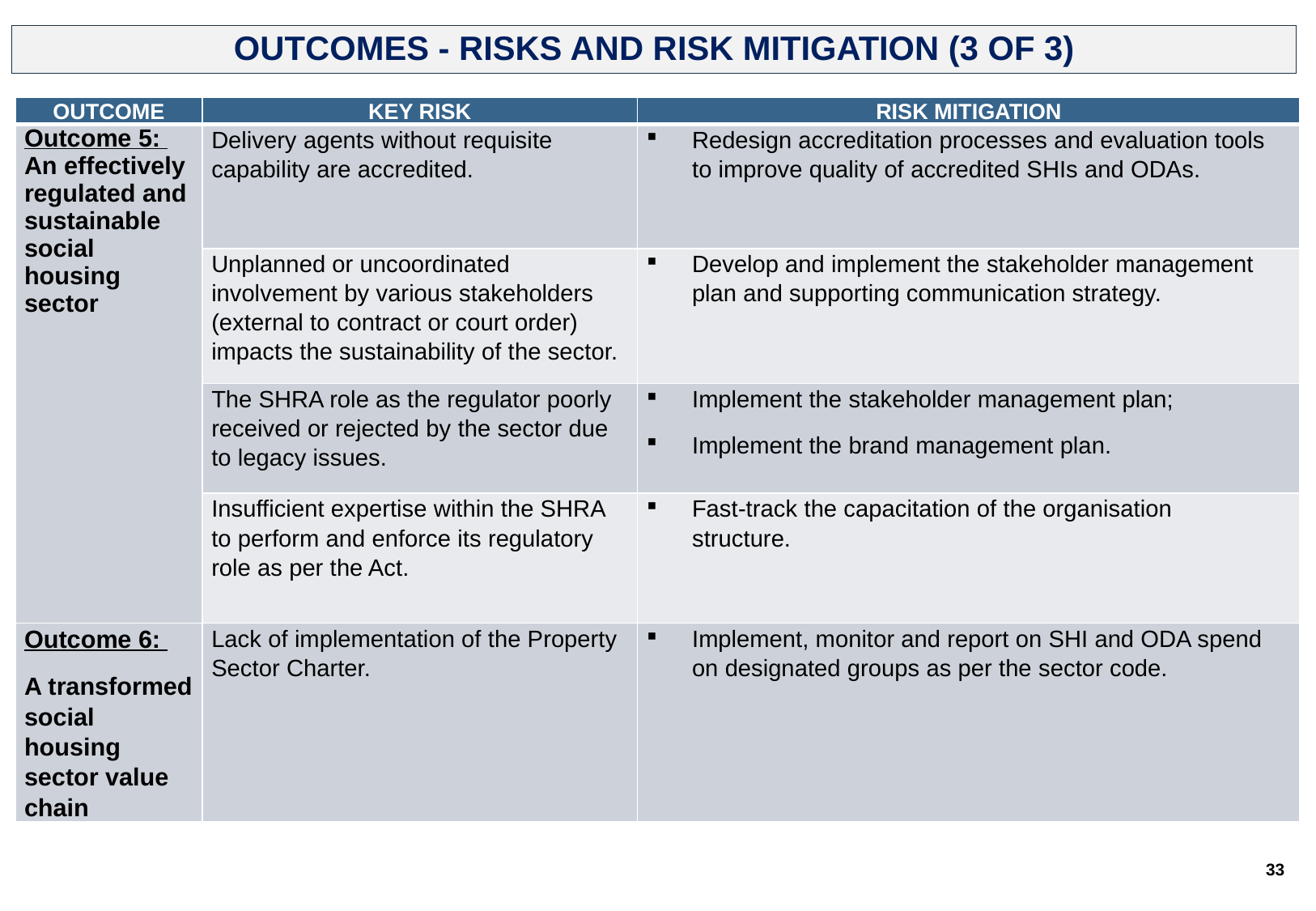

OUTCOMES - RISKS AND RISK MITIGATION (3 of 3)
| Outcome | Key Risk | Risk Mitigation |
| --- | --- | --- |
| Outcome 5: An effectively regulated and sustainable social housing sector | Delivery agents without requisite capability are accredited. | Redesign accreditation processes and evaluation tools to improve quality of accredited SHIs and ODAs. |
|  | Unplanned or uncoordinated involvement by various stakeholders (external to contract or court order) impacts the sustainability of the sector. | Develop and implement the stakeholder management plan and supporting communication strategy. |
|  | The SHRA role as the regulator poorly received or rejected by the sector due to legacy issues. | Implement the stakeholder management plan; Implement the brand management plan. |
|  | Insufficient expertise within the SHRA to perform and enforce its regulatory role as per the Act. | Fast-track the capacitation of the organisation structure. |
| Outcome 6: A transformed social housing sector value chain | Lack of implementation of the Property Sector Charter. | Implement, monitor and report on SHI and ODA spend on designated groups as per the sector code. |
33